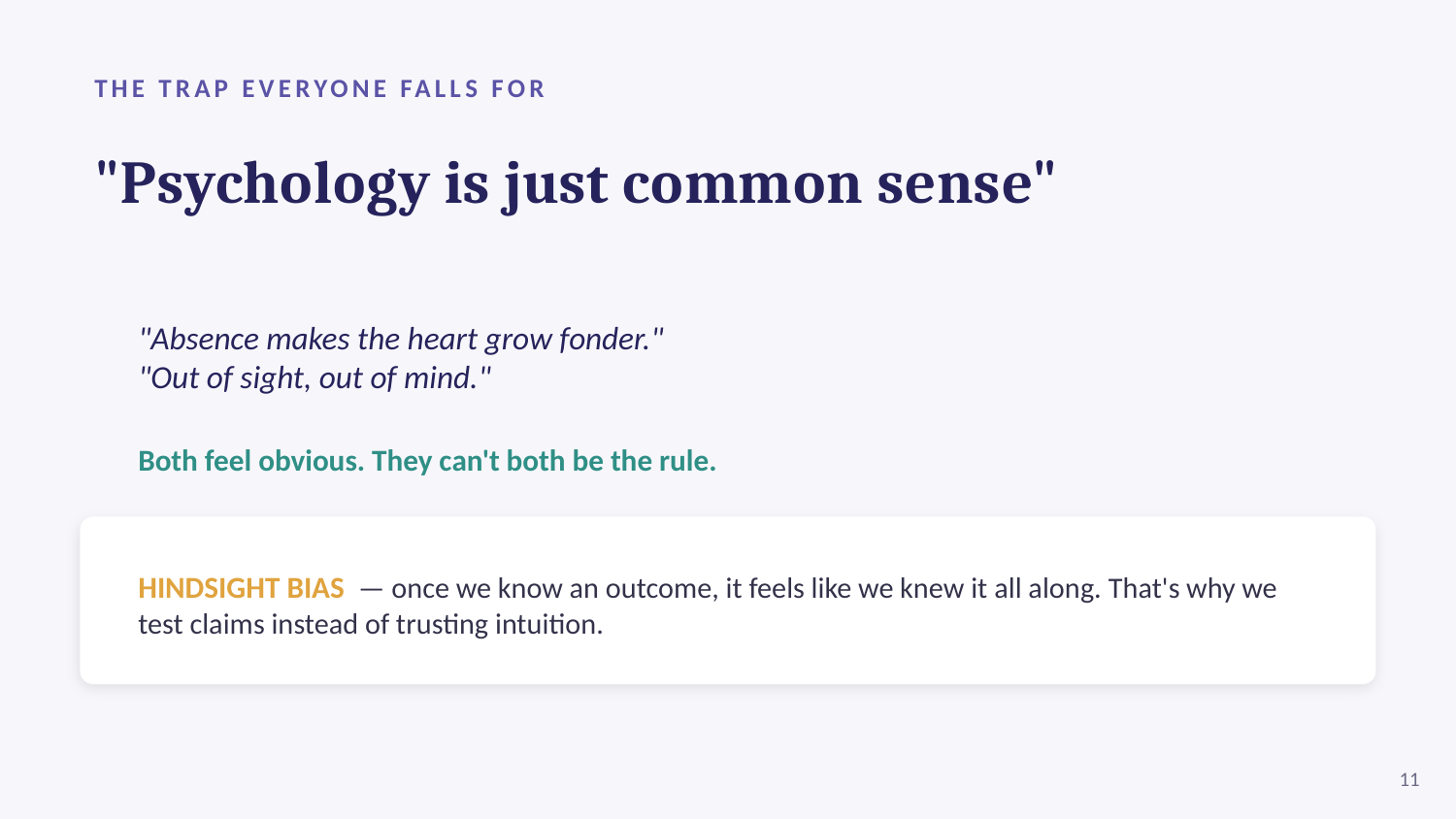

THE TRAP EVERYONE FALLS FOR
"Psychology is just common sense"
"Absence makes the heart grow fonder."
"Out of sight, out of mind."
Both feel obvious. They can't both be the rule.

HINDSIGHT BIAS  — once we know an outcome, it feels like we knew it all along. That's why we test claims instead of trusting intuition.
11